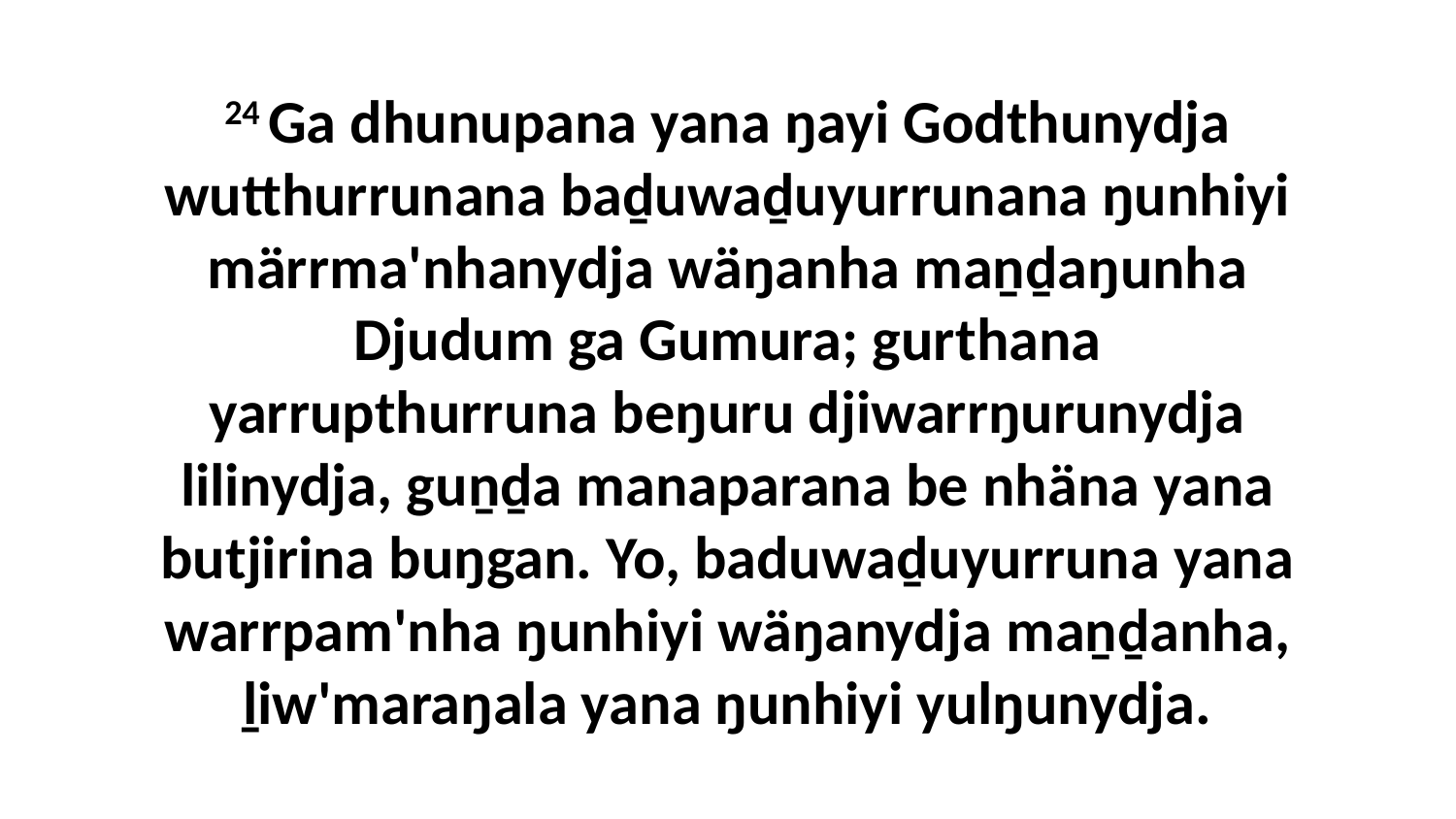

24 Ga dhunupana yana ŋayi Godthunydja wutthurrunana baḏuwaḏuyurrunana ŋunhiyi märrma'nhanydja wäŋanha maṉḏaŋunha Djudum ga Gumura; gurthana yarrupthurruna beŋuru djiwarrŋurunydja lilinydja, guṉḏa manaparana be nhäna yana butjirina buŋgan. Yo, baduwaḏuyurruna yana warrpam'nha ŋunhiyi wäŋanydja maṉḏanha, ḻiw'maraŋala yana ŋunhiyi yulŋunydja.